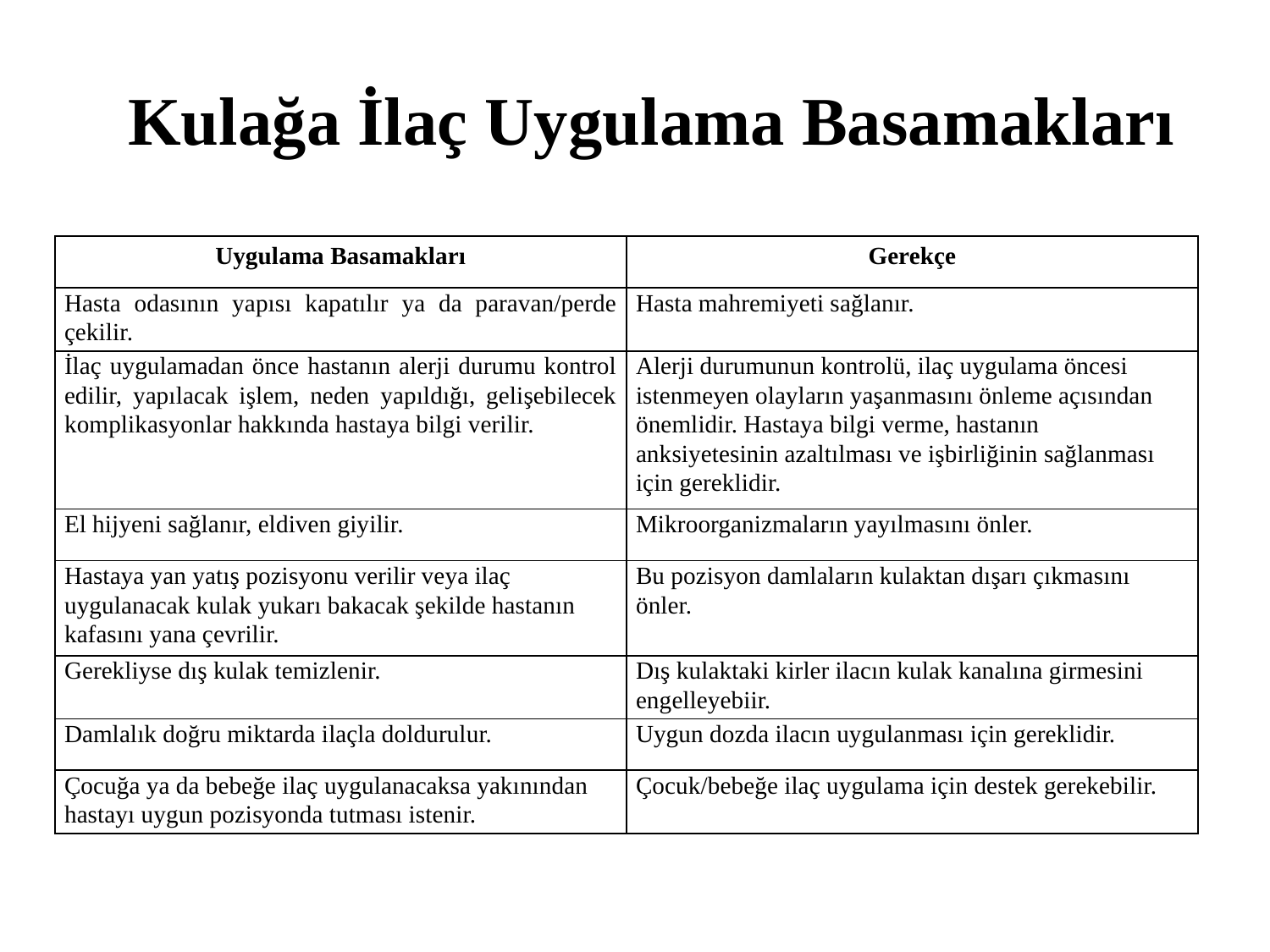

# Kulağa İlaç Uygulama Basamakları

| Uygulama Basamakları | Gerekçe |
| --- | --- |
| Hasta odasının yapısı kapatılır ya da paravan/perde çekilir. | Hasta mahremiyeti sağlanır. |
| İlaç uygulamadan önce hastanın alerji durumu kontrol edilir, yapılacak işlem, neden yapıldığı, gelişebilecek komplikasyonlar hakkında hastaya bilgi verilir. | Alerji durumunun kontrolü, ilaç uygulama öncesi istenmeyen olayların yaşanmasını önleme açısından önemlidir. Hastaya bilgi verme, hastanın anksiyetesinin azaltılması ve işbirliğinin sağlanması için gereklidir. |
| El hijyeni sağlanır, eldiven giyilir. | Mikroorganizmaların yayılmasını önler. |
| Hastaya yan yatış pozisyonu verilir veya ilaç uygulanacak kulak yukarı bakacak şekilde hastanın kafasını yana çevrilir. | Bu pozisyon damlaların kulaktan dışarı çıkmasını önler. |
| Gerekliyse dış kulak temizlenir. | Dış kulaktaki kirler ilacın kulak kanalına girmesini engelleyebiir. |
| Damlalık doğru miktarda ilaçla doldurulur. | Uygun dozda ilacın uygulanması için gereklidir. |
| Çocuğa ya da bebeğe ilaç uygulanacaksa yakınından hastayı uygun pozisyonda tutması istenir. | Çocuk/bebeğe ilaç uygulama için destek gerekebilir. |